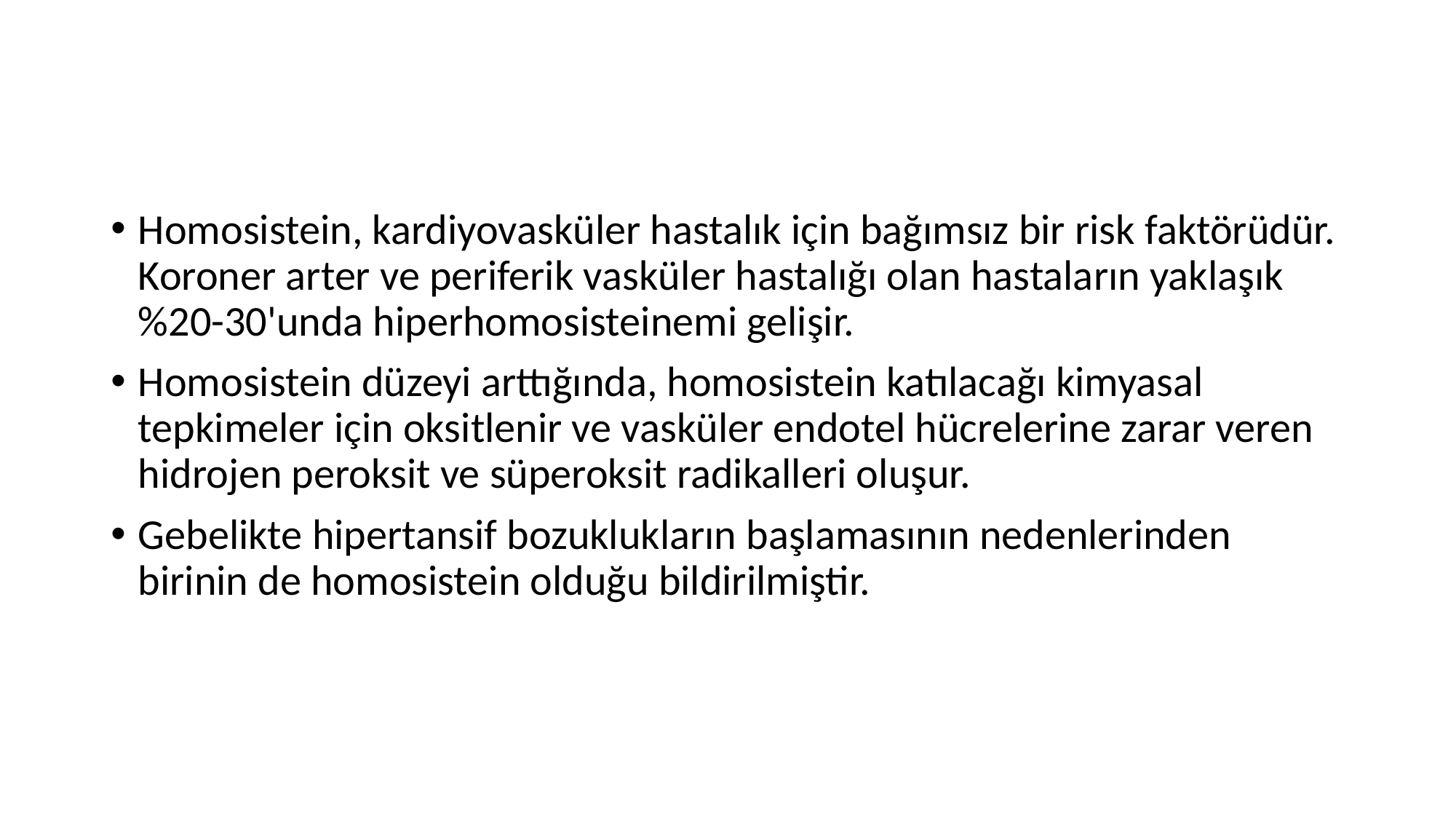

#
Homosistein, kardiyovasküler hastalık için bağımsız bir risk faktörüdür. Koroner arter ve periferik vasküler hastalığı olan hastaların yaklaşık %20-30'unda hiperhomosisteinemi gelişir.
Homosistein düzeyi arttığında, homosistein katılacağı kimyasal tepkimeler için oksitlenir ve vasküler endotel hücrelerine zarar veren hidrojen peroksit ve süperoksit radikalleri oluşur.
Gebelikte hipertansif bozuklukların başlamasının nedenlerinden birinin de homosistein olduğu bildirilmiştir.